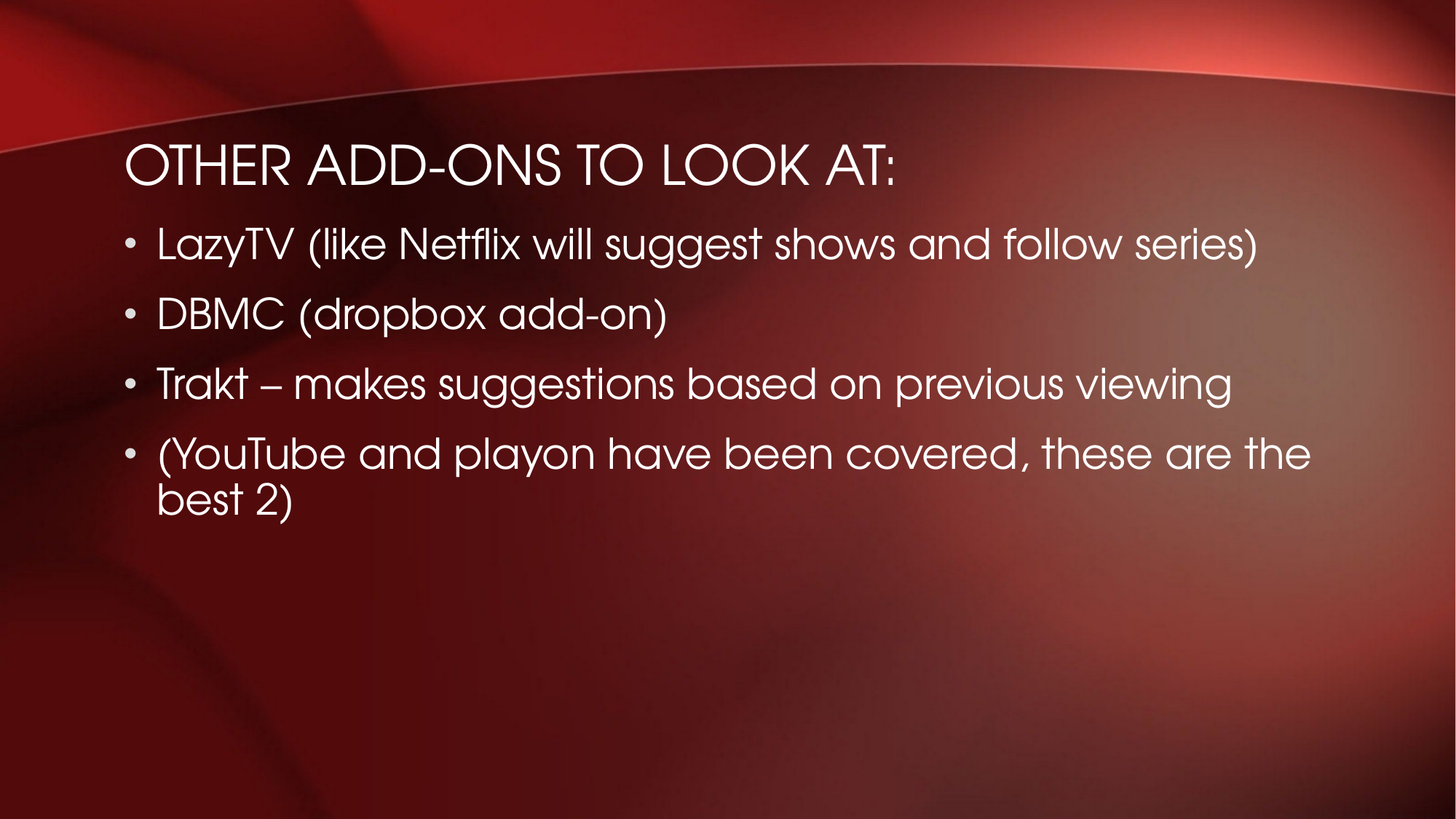

# Other add-ons to look at:
LazyTV (like Netflix will suggest shows and follow series)
DBMC (dropbox add-on)
Trakt – makes suggestions based on previous viewing
(YouTube and playon have been covered, these are the best 2)